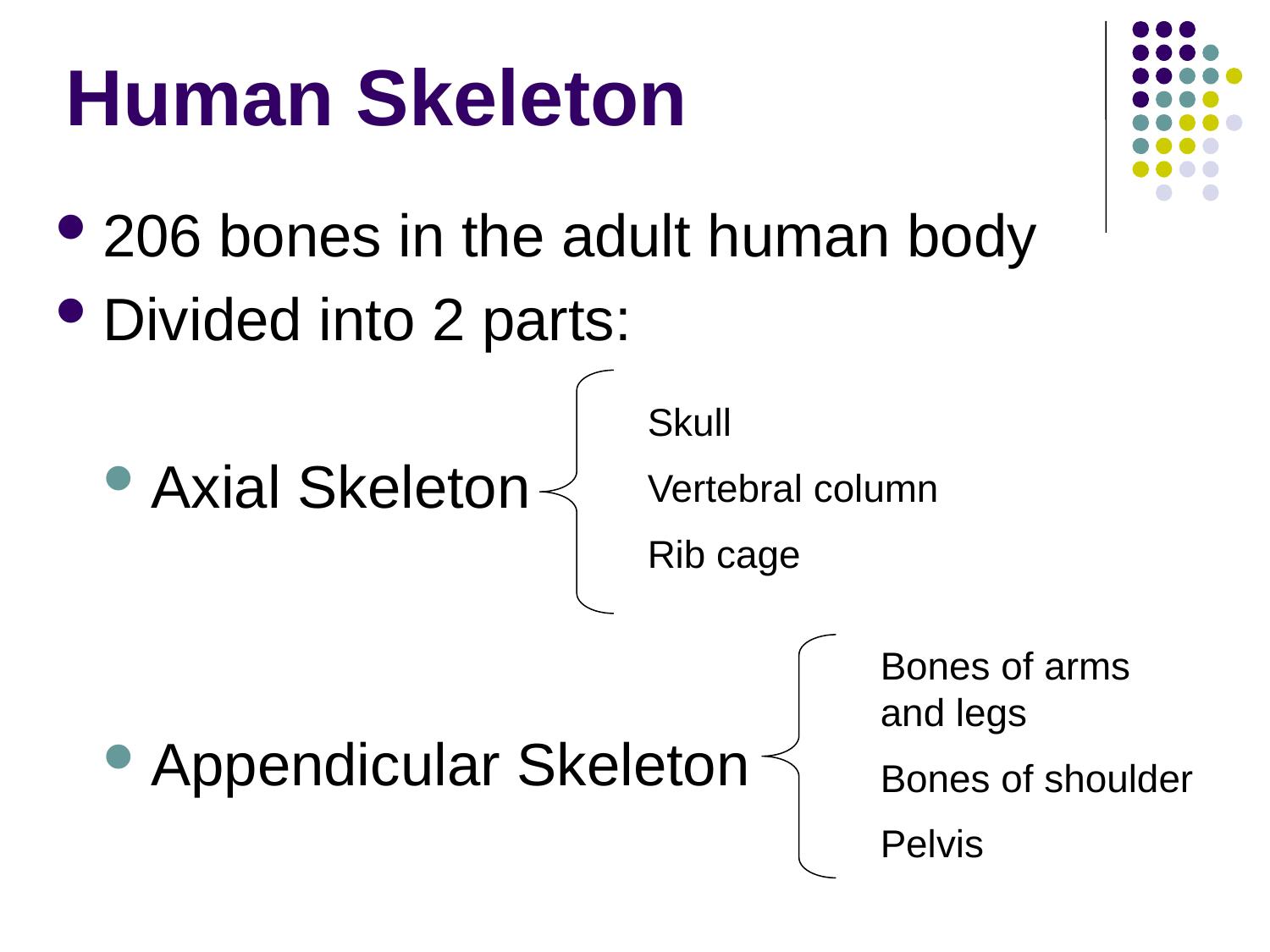

# Human Skeleton
206 bones in the adult human body
Divided into 2 parts:

Axial Skeleton

Appendicular Skeleton

Skull
Vertebral column
Rib cage

Bones of arms and legs
Bones of shoulder
Pelvis